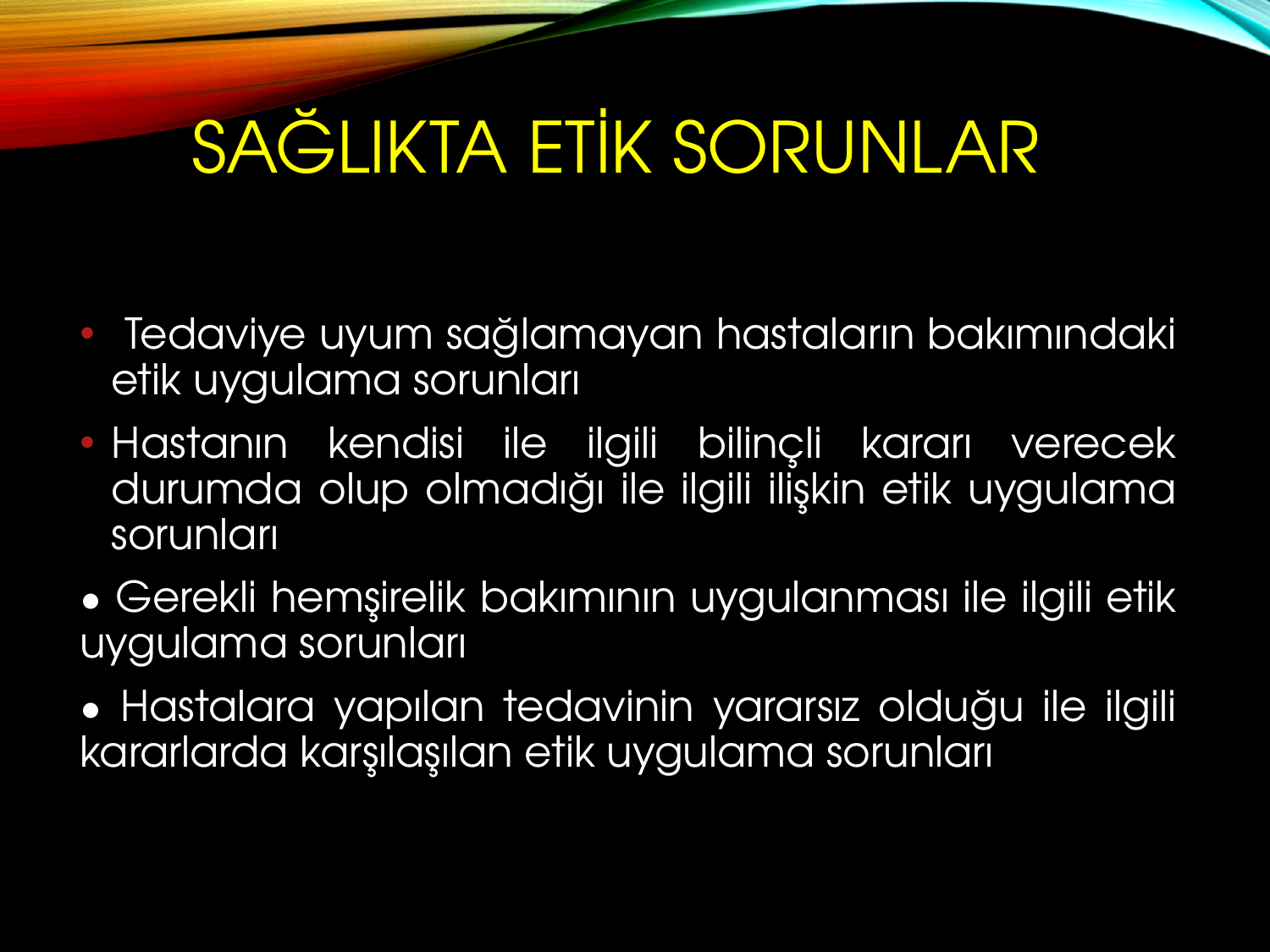

SAĞLIKTA ETİK SORUNLAR
 Tedaviye uyum sağlamayan hastaların bakımındaki etik uygulama sorunları
Hastanın kendisi ile ilgili bilinçli kararı verecek durumda olup olmadığı ile ilgili ilişkin etik uygulama sorunları
• Gerekli hemşirelik bakımının uygulanması ile ilgili etik uygulama sorunları
• Hastalara yapılan tedavinin yararsız olduğu ile ilgili kararlarda karşılaşılan etik uygulama sorunları